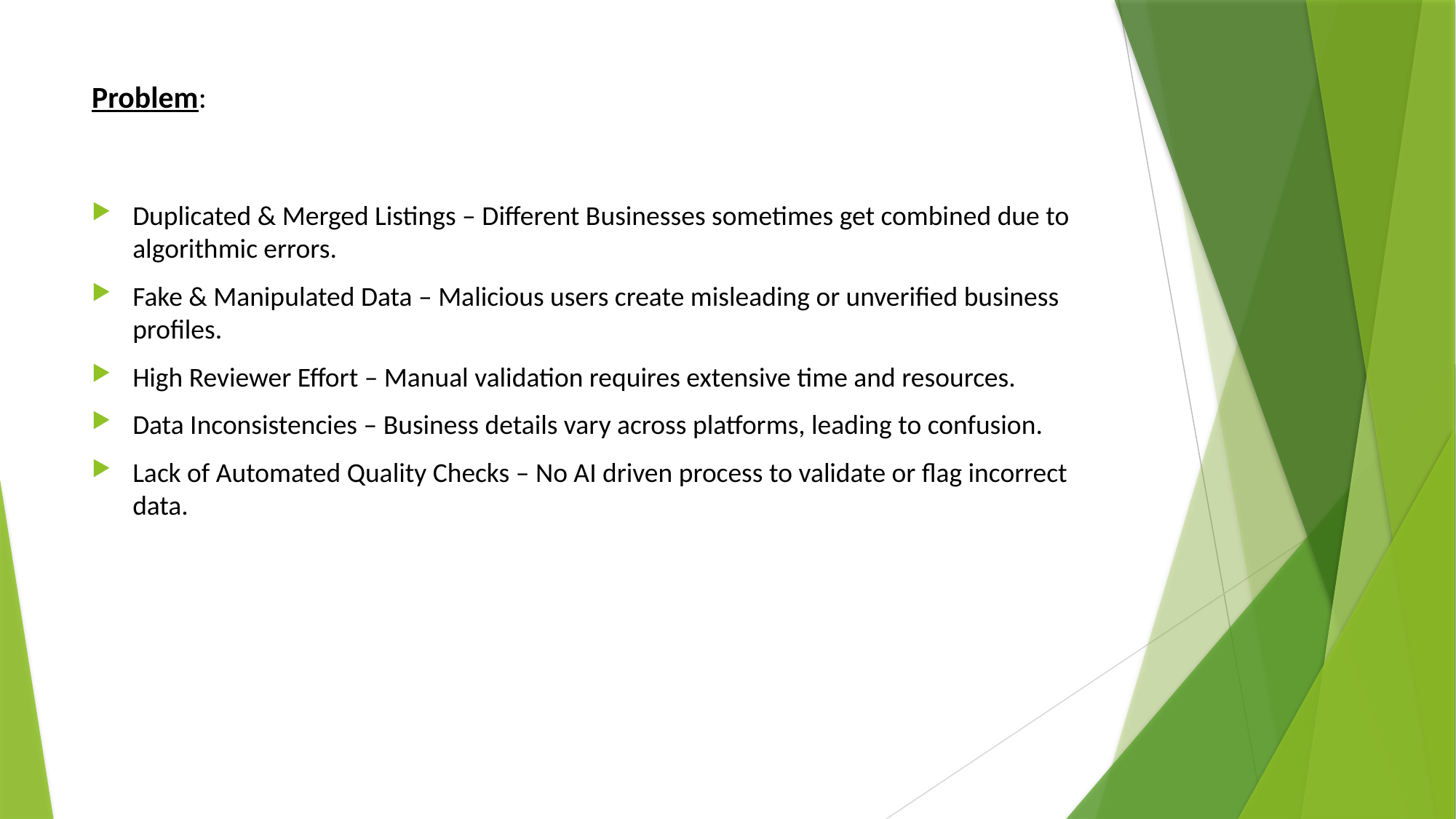

# Problem:
Duplicated & Merged Listings – Different Businesses sometimes get combined due to algorithmic errors.
Fake & Manipulated Data – Malicious users create misleading or unverified business profiles.
High Reviewer Effort – Manual validation requires extensive time and resources.
Data Inconsistencies – Business details vary across platforms, leading to confusion.
Lack of Automated Quality Checks – No AI driven process to validate or flag incorrect data.